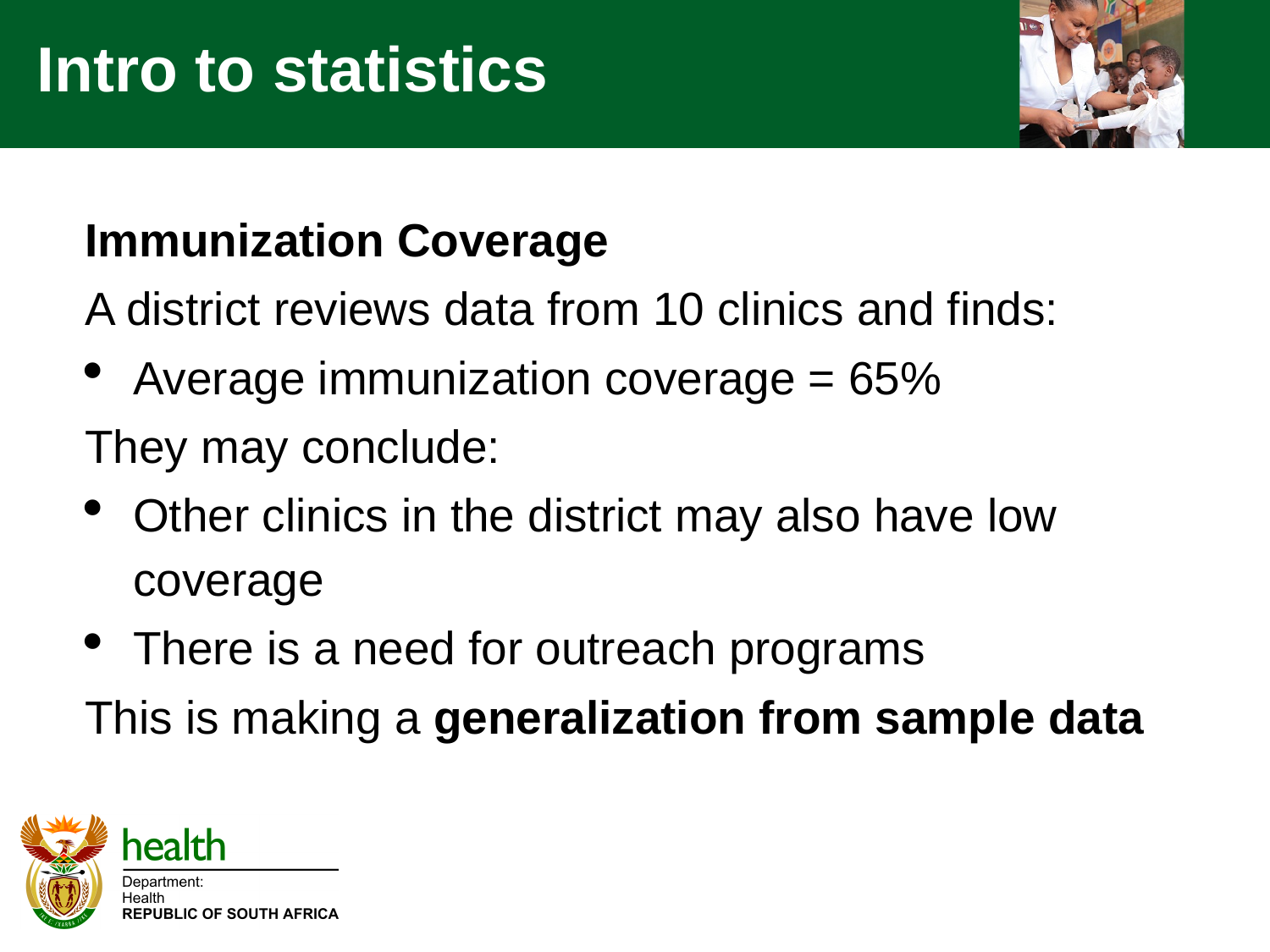

Intro to statistics
Immunization Coverage
A district reviews data from 10 clinics and finds:
Average immunization coverage = 65%
They may conclude:
Other clinics in the district may also have low coverage
There is a need for outreach programs
This is making a generalization from sample data